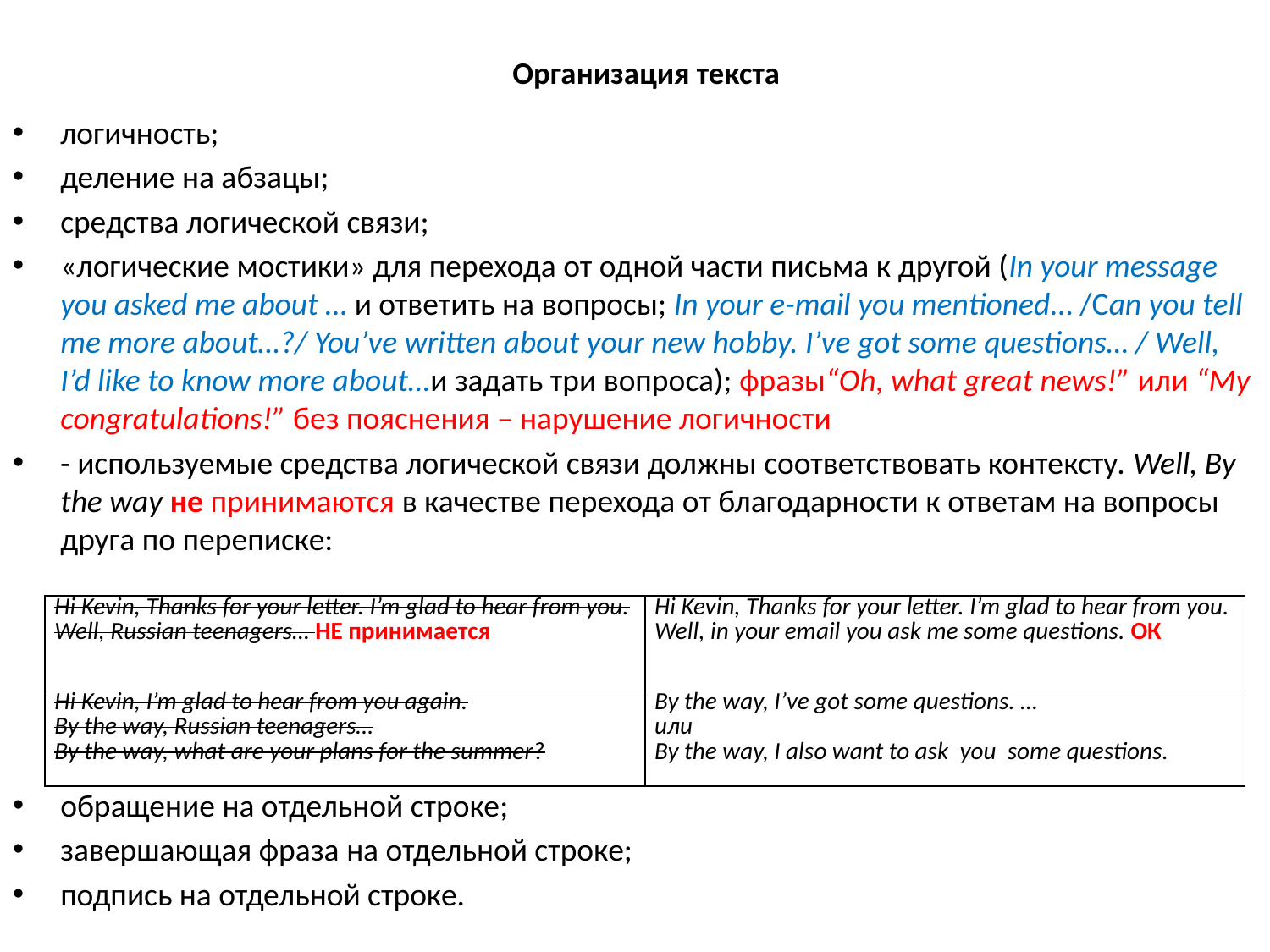

# Организация текста
логичность;
деление на абзацы;
средства логической связи;
«логические мостики» для перехода от одной части письма к другой (In your message you asked me about … и ответить на вопросы; In your e-mail you mentioned… /Can you tell me more about…?/ You’ve written about your new hobby. I’ve got some questions… / Well, I’d like to know more about…и задать три вопроса); фразы“Oh, what great news!” или “My congratulations!” без пояснения – нарушение логичности
- используемые средства логической связи должны соответствовать контексту. Well, By the way не принимаются в качестве перехода от благодарности к ответам на вопросы друга по переписке:

обращение на отдельной строке;
завершающая фраза на отдельной строке;
подпись на отдельной строке.

| Hi Kevin, Thanks for your letter. I’m glad to hear from you. Well, Russian teenagers… НЕ принимается | Hi Kevin, Thanks for your letter. I’m glad to hear from you. Well, in your email you ask me some questions. ОК |
| --- | --- |
| Hi Kevin, I’m glad to hear from you again. By the way, Russian teenagers… By the way, what are your plans for the summer? | By the way, I’ve got some questions. … или By the way, I also want to ask you some questions. |